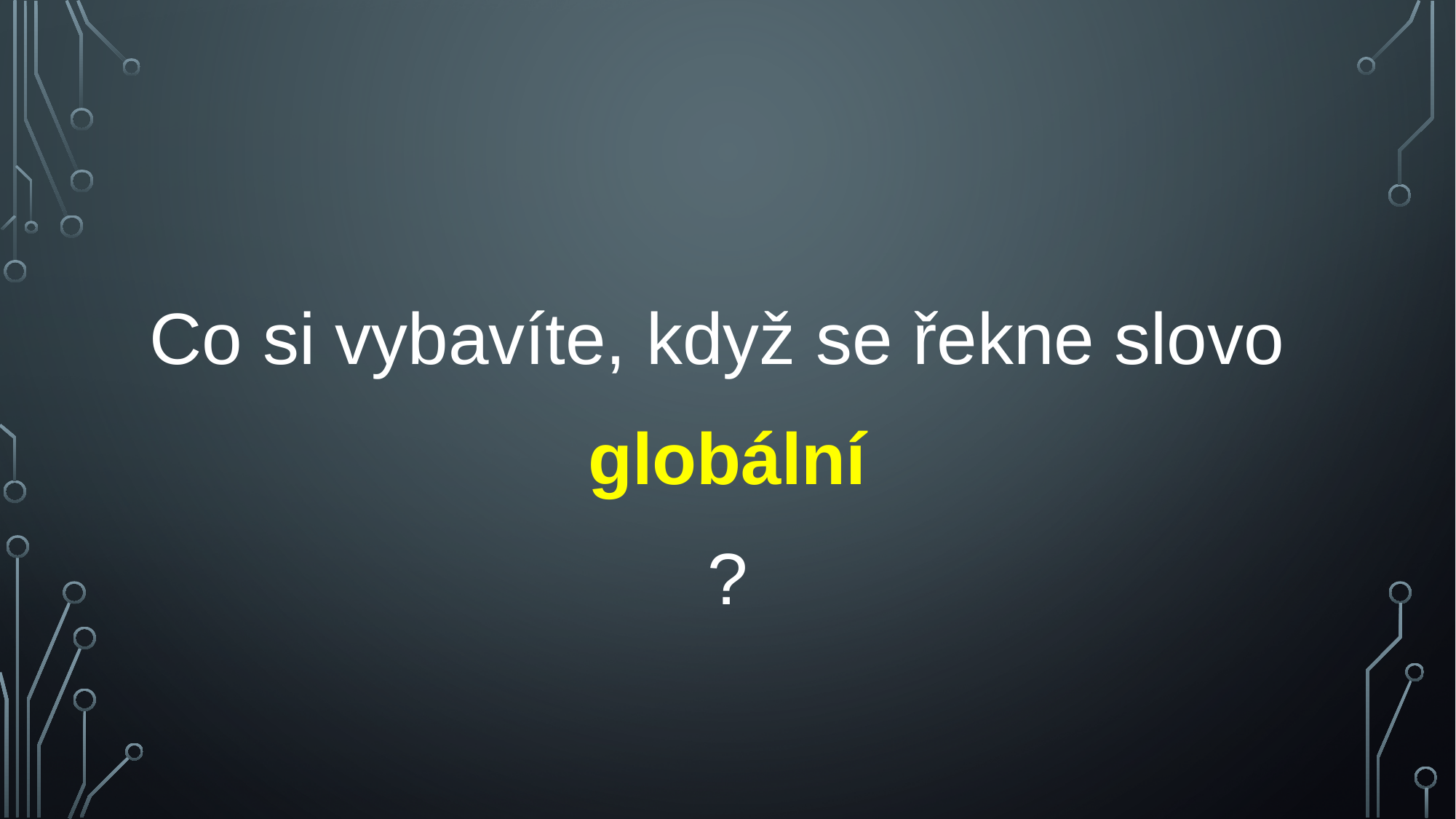

Co si vybavíte, když se řekne slovo
globální
?